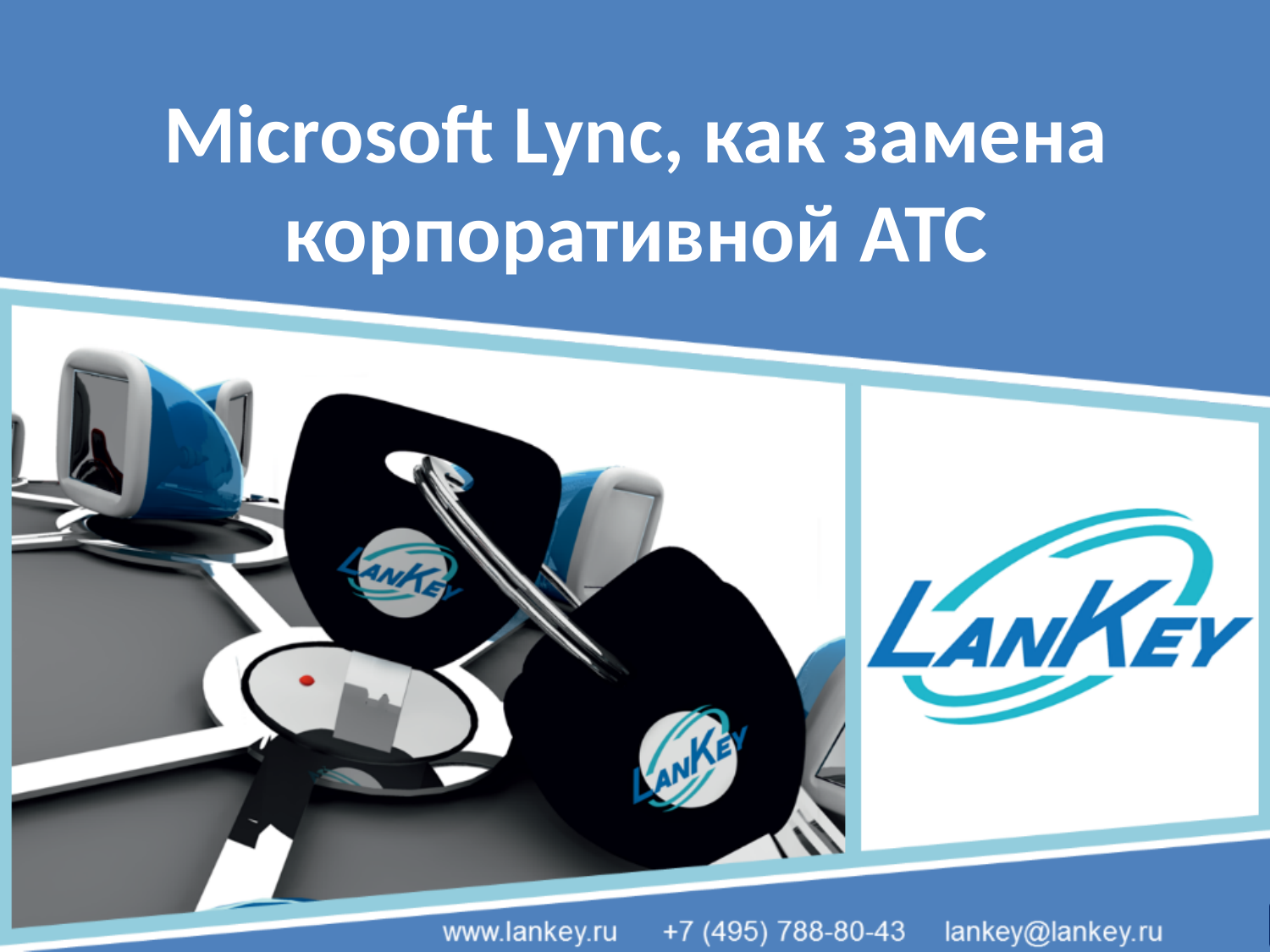

Microsoft Lync, как замена корпоративной АТС

1